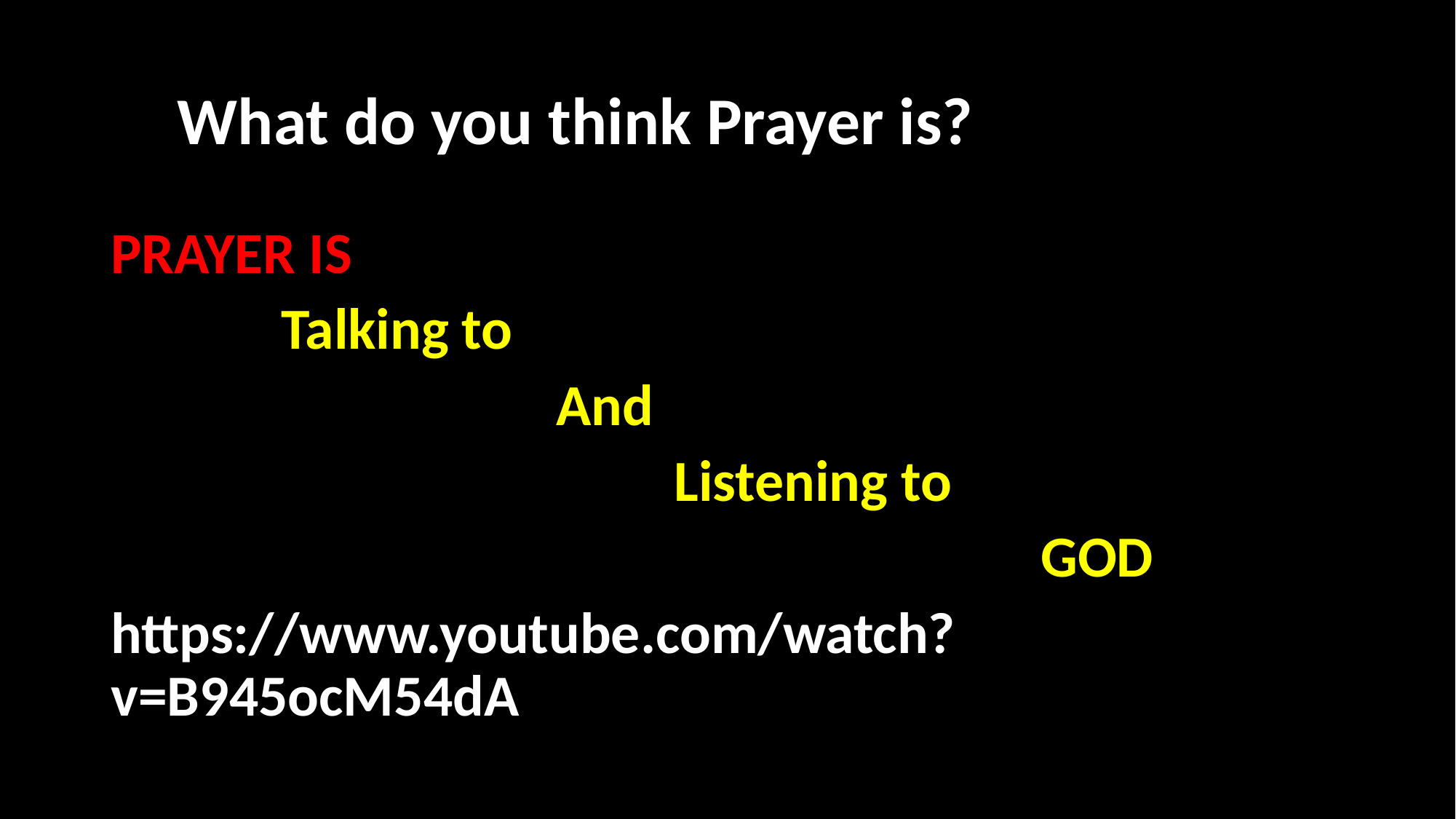

# What do you think Prayer is?
PRAYER IS
             Talking to
                                  And
                                           Listening to
                                                                       GOD
https://www.youtube.com/watch?v=B945ocM54dA